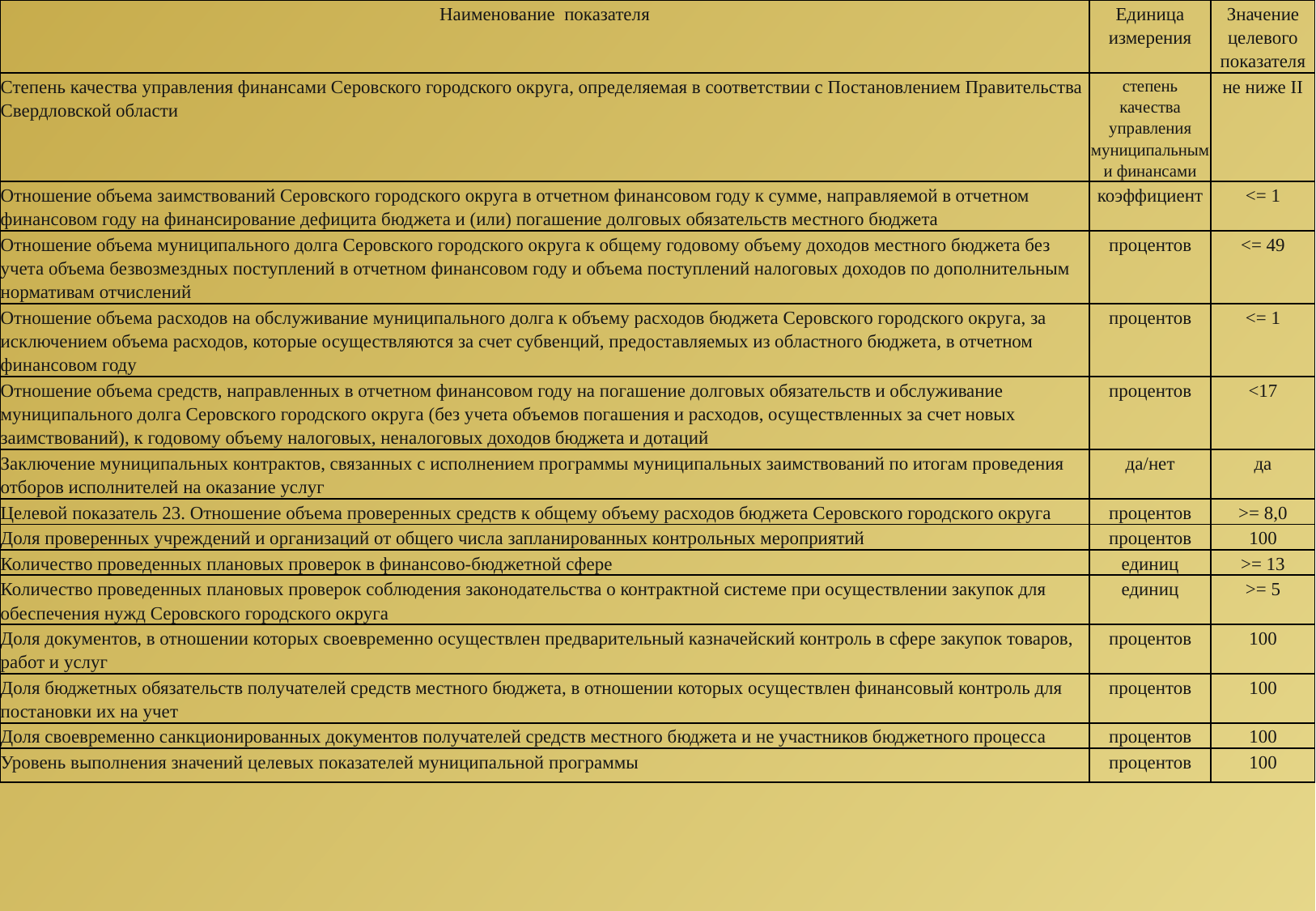

| Наименование показателя | Единица измерения | Значение целевого показателя |
| --- | --- | --- |
| Степень качества управления финансами Серовского городского округа, определяемая в соответствии с Постановлением Правительства Свердловской области | степень качества управления муниципальными финансами | не ниже II |
| Отношение объема заимствований Серовского городского округа в отчетном финансовом году к сумме, направляемой в отчетном финансовом году на финансирование дефицита бюджета и (или) погашение долговых обязательств местного бюджета | коэффициент | <= 1 |
| Отношение объема муниципального долга Серовского городского округа к общему годовому объему доходов местного бюджета без учета объема безвозмездных поступлений в отчетном финансовом году и объема поступлений налоговых доходов по дополнительным нормативам отчислений | процентов | <= 49 |
| Отношение объема расходов на обслуживание муниципального долга к объему расходов бюджета Серовского городского округа, за исключением объема расходов, которые осуществляются за счет субвенций, предоставляемых из областного бюджета, в отчетном финансовом году | процентов | <= 1 |
| Отношение объема средств, направленных в отчетном финансовом году на погашение долговых обязательств и обслуживание муниципального долга Серовского городского округа (без учета объемов погашения и расходов, осуществленных за счет новых заимствований), к годовому объему налоговых, неналоговых доходов бюджета и дотаций | процентов | <17 |
| Заключение муниципальных контрактов, связанных с исполнением программы муниципальных заимствований по итогам проведения отборов исполнителей на оказание услуг | да/нет | да |
| Целевой показатель 23. Отношение объема проверенных средств к общему объему расходов бюджета Серовского городского округа | процентов | >= 8,0 |
| Доля проверенных учреждений и организаций от общего числа запланированных контрольных мероприятий | процентов | 100 |
| Количество проведенных плановых проверок в финансово-бюджетной сфере | единиц | >= 13 |
| Количество проведенных плановых проверок соблюдения законодательства о контрактной системе при осуществлении закупок для обеспечения нужд Серовского городского округа | единиц | >= 5 |
| Доля документов, в отношении которых своевременно осуществлен предварительный казначейский контроль в сфере закупок товаров, работ и услуг | процентов | 100 |
| Доля бюджетных обязательств получателей средств местного бюджета, в отношении которых осуществлен финансовый контроль для постановки их на учет | процентов | 100 |
| Доля своевременно санкционированных документов получателей средств местного бюджета и не участников бюджетного процесса | процентов | 100 |
| Уровень выполнения значений целевых показателей муниципальной программы | процентов | 100 |